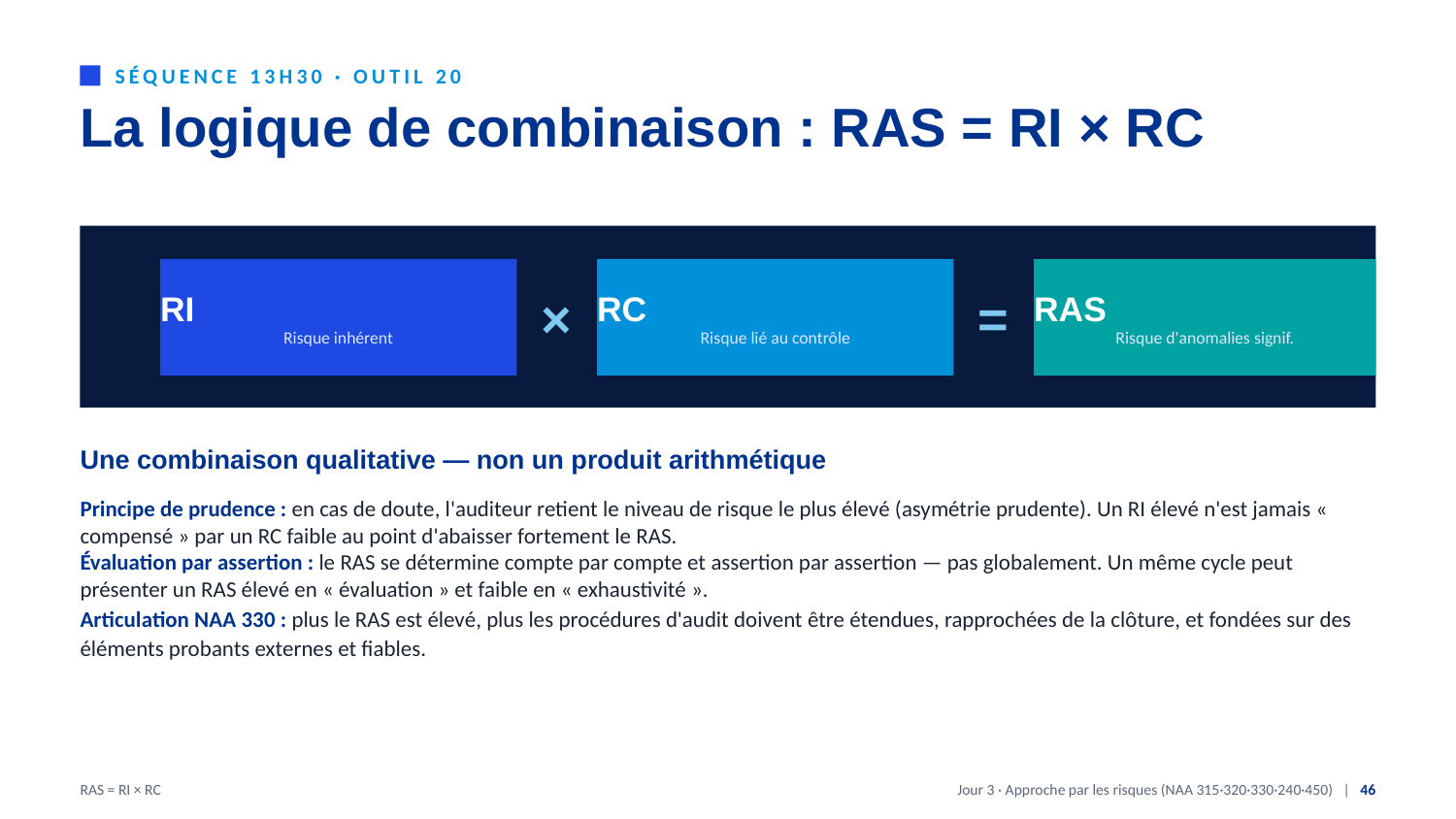

SÉQUENCE 13H30 · OUTIL 20

La logique de combinaison : RAS = RI × RC

RI
Risque inhérent
×

RC
Risque lié au contrôle
=

RAS
Risque d'anomalies signif.
Une combinaison qualitative — non un produit arithmétique
Principe de prudence : en cas de doute, l'auditeur retient le niveau de risque le plus élevé (asymétrie prudente). Un RI élevé n'est jamais « compensé » par un RC faible au point d'abaisser fortement le RAS.
Évaluation par assertion : le RAS se détermine compte par compte et assertion par assertion — pas globalement. Un même cycle peut présenter un RAS élevé en « évaluation » et faible en « exhaustivité ».
Articulation NAA 330 : plus le RAS est élevé, plus les procédures d'audit doivent être étendues, rapprochées de la clôture, et fondées sur des éléments probants externes et fiables.
RAS = RI × RC
Jour 3 · Approche par les risques (NAA 315·320·330·240·450)   |   46